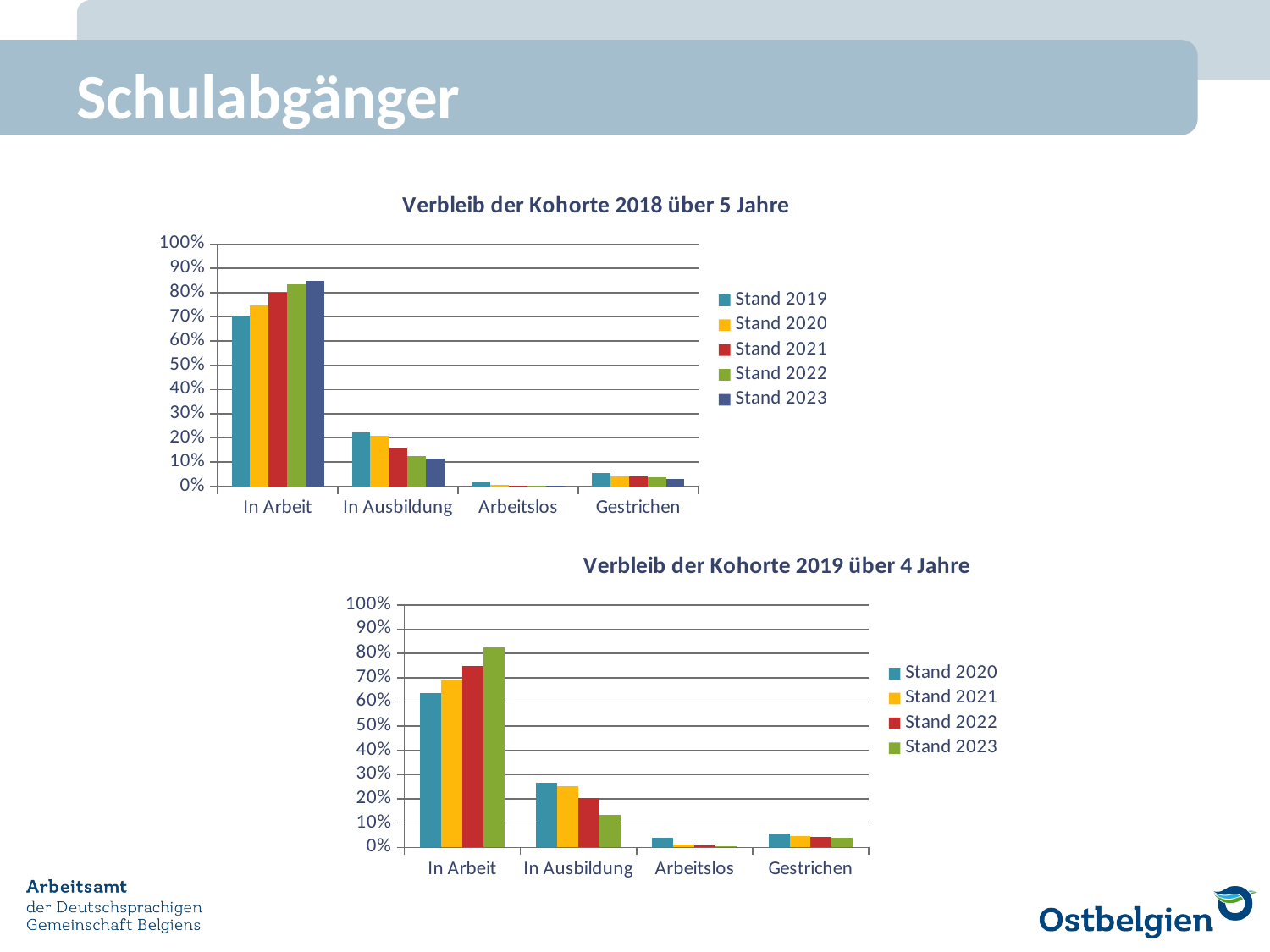

# Schulabgänger

### Chart: Verbleib der Kohorte 2018 über 5 Jahre

| Category | Stand 2019 | Stand 2020 | Stand 2021 | Stand 2022 | Stand 2023 |
|---|---|---|---|---|---|
| In Arbeit | 0.7006172839506173 | 0.7453703703703703 | 0.7993827160493827 | 0.8348765432098766 | 0.8472222222222222 |
| In Ausbildung | 0.2222222222222222 | 0.20833333333333334 | 0.1558641975308642 | 0.12654320987654322 | 0.11574074074074074 |
| Arbeitslos | 0.021604938271604937 | 0.006172839506172839 | 0.004629629629629629 | 0.0015432098765432098 | 0.004629629629629629 |
| Gestrichen | 0.05555555555555555 | 0.040123456790123455 | 0.040123456790123455 | 0.037037037037037035 | 0.032407407407407406 |

### Chart: Verbleib der Kohorte 2019 über 4 Jahre

| Category | Stand 2020 | Stand 2021 | Stand 2022 | Stand 2023 |
|---|---|---|---|---|
| In Arbeit | 0.6352739726027398 | 0.6883561643835616 | 0.7465753424657534 | 0.8236301369863014 |
| In Ausbildung | 0.2654109589041096 | 0.2517123287671233 | 0.20205479452054795 | 0.13356164383561644 |
| Arbeitslos | 0.0410958904109589 | 0.011986301369863013 | 0.00684931506849315 | 0.003424657534246575 |
| Gestrichen | 0.05821917808219178 | 0.04794520547945205 | 0.04452054794520548 | 0.039383561643835614 |